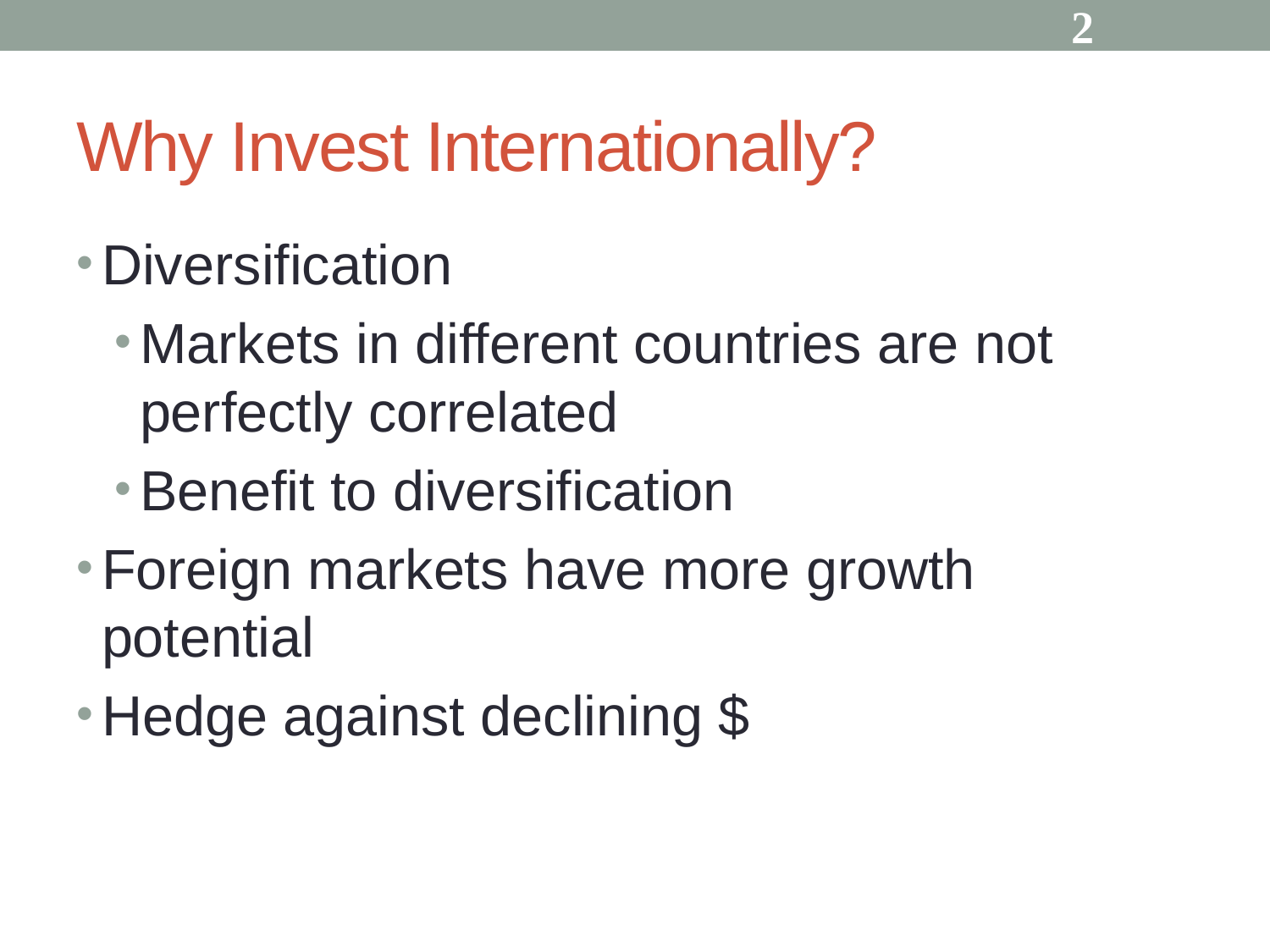

2
# Why Invest Internationally?
Diversification
Markets in different countries are not perfectly correlated
Benefit to diversification
Foreign markets have more growth potential
Hedge against declining $